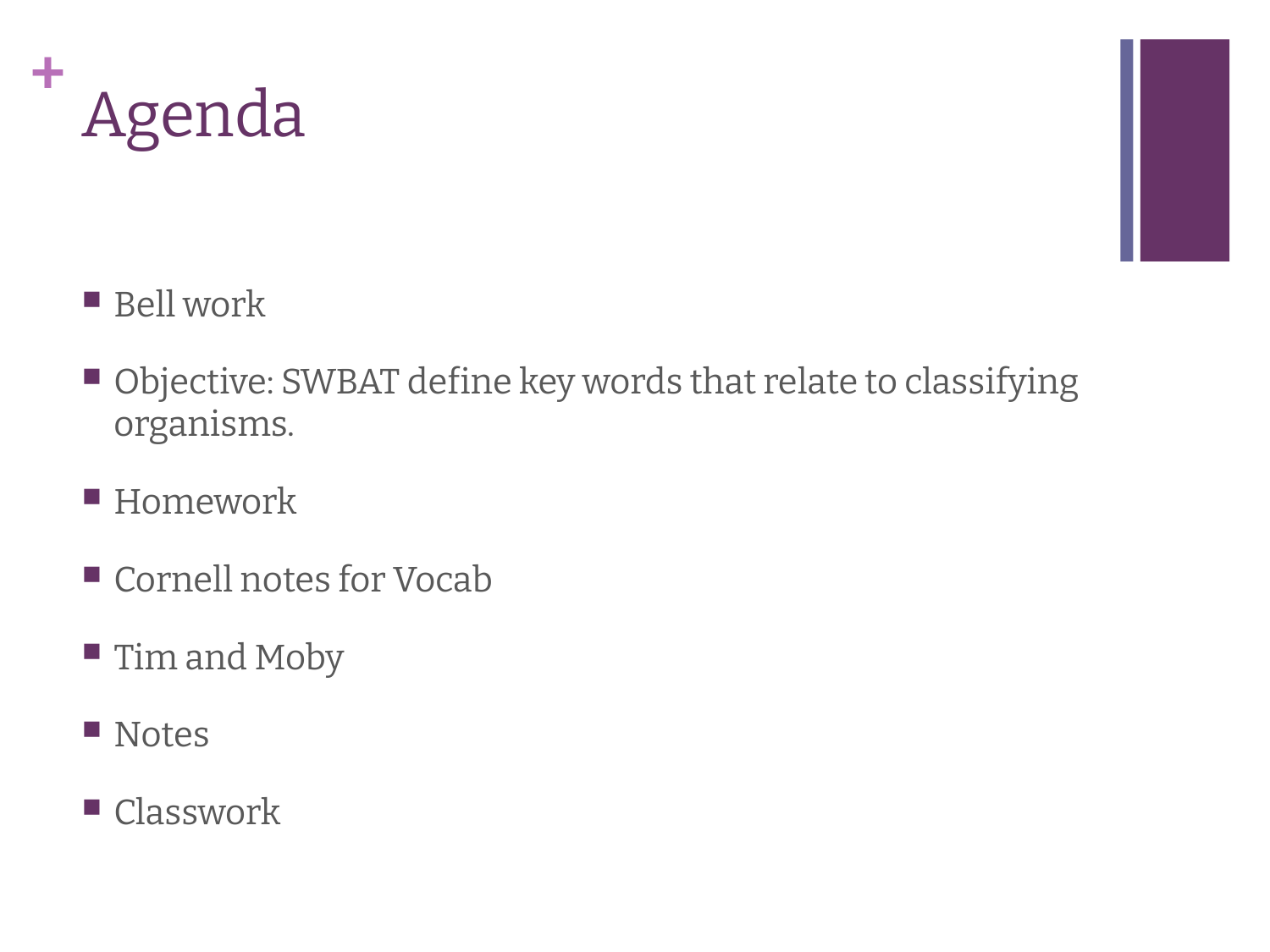

# Agenda
Bell work
Objective: SWBAT define key words that relate to classifying organisms.
Homework
Cornell notes for Vocab
Tim and Moby
Notes
Classwork